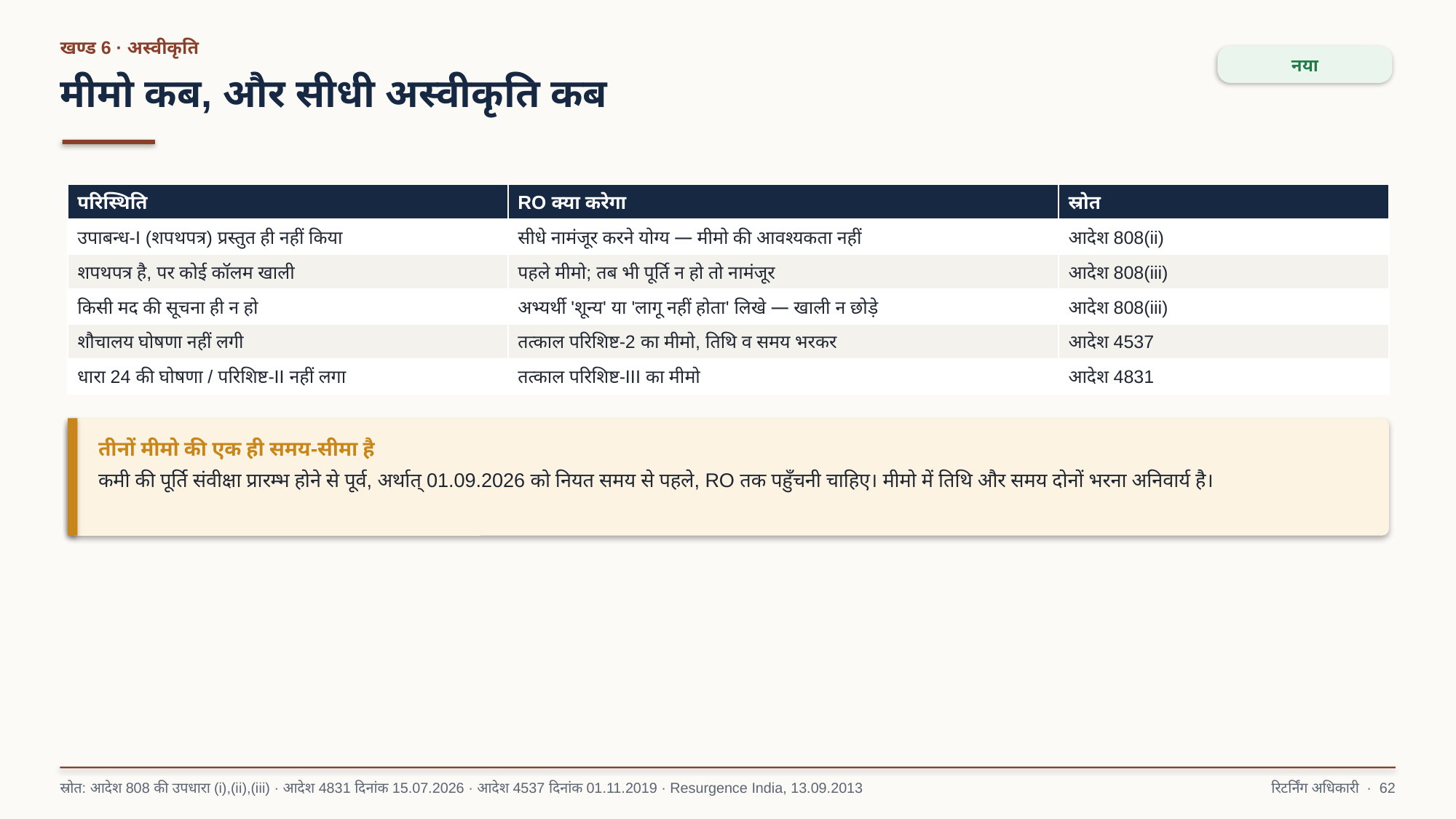

खण्ड 6 · अस्वीकृति
नया
मीमो कब, और सीधी अस्वीकृति कब

| परिस्थिति | RO क्या करेगा | स्रोत |
| --- | --- | --- |
| उपाबन्ध-I (शपथपत्र) प्रस्तुत ही नहीं किया | सीधे नामंजूर करने योग्य — मीमो की आवश्यकता नहीं | आदेश 808(ii) |
| शपथपत्र है, पर कोई कॉलम खाली | पहले मीमो; तब भी पूर्ति न हो तो नामंजूर | आदेश 808(iii) |
| किसी मद की सूचना ही न हो | अभ्यर्थी 'शून्य' या 'लागू नहीं होता' लिखे — खाली न छोड़े | आदेश 808(iii) |
| शौचालय घोषणा नहीं लगी | तत्काल परिशिष्ट-2 का मीमो, तिथि व समय भरकर | आदेश 4537 |
| धारा 24 की घोषणा / परिशिष्ट-II नहीं लगा | तत्काल परिशिष्ट-III का मीमो | आदेश 4831 |

तीनों मीमो की एक ही समय-सीमा है
कमी की पूर्ति संवीक्षा प्रारम्भ होने से पूर्व, अर्थात् 01.09.2026 को नियत समय से पहले, RO तक पहुँचनी चाहिए। मीमो में तिथि और समय दोनों भरना अनिवार्य है।

स्रोत: आदेश 808 की उपधारा (i),(ii),(iii) · आदेश 4831 दिनांक 15.07.2026 · आदेश 4537 दिनांक 01.11.2019 · Resurgence India, 13.09.2013
रिटर्निंग अधिकारी  ·  62